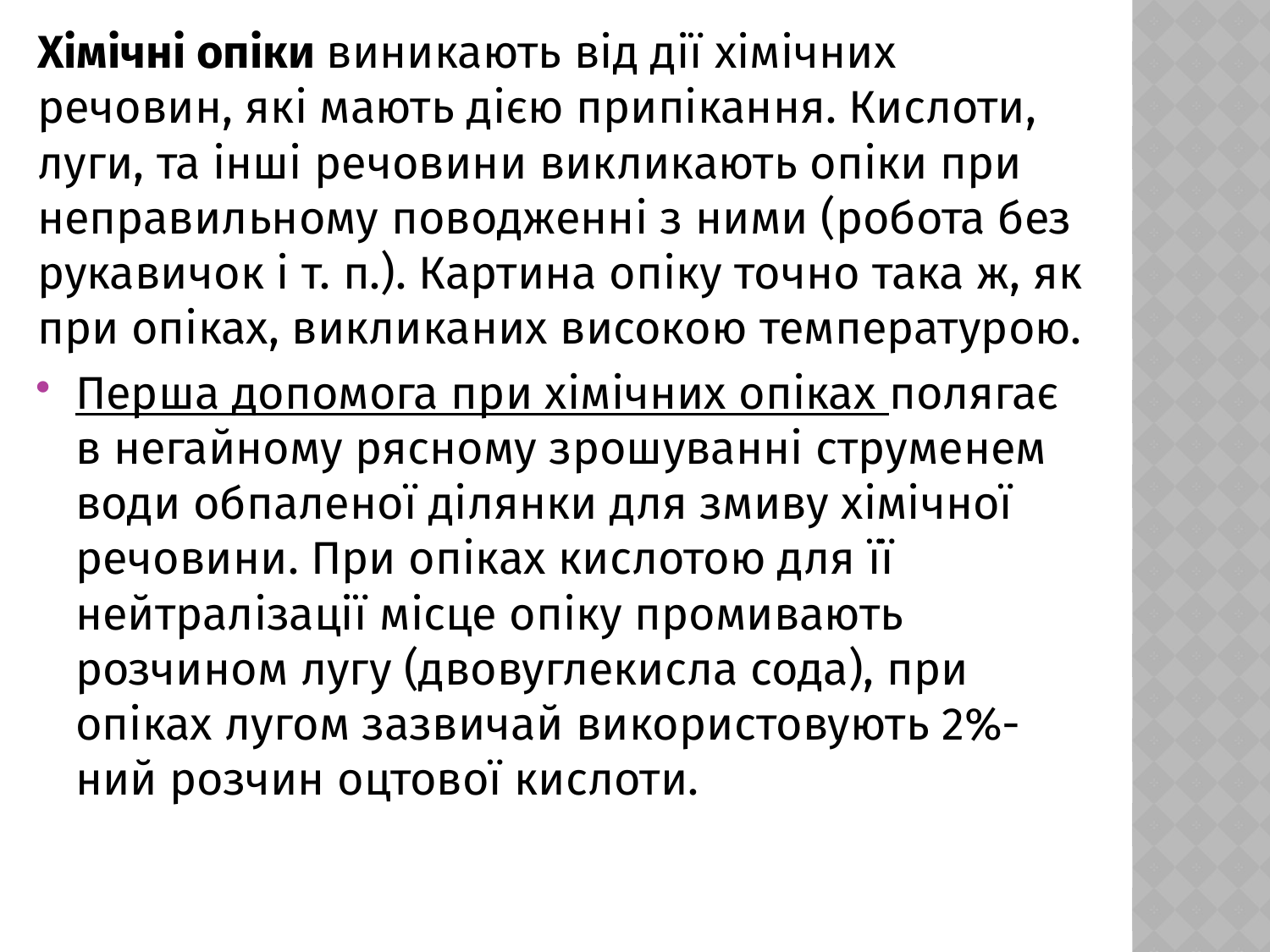

Хімічні опіки виникають від дії хімічних речовин, які мають дією припікання. Кислоти, луги, та інші речовини викликають опіки при неправильному поводженні з ними (робота без рукавичок і т. п.). Картина опіку точно така ж, як при опіках, викликаних високою температурою.
Перша допомога при хімічних опіках полягає в негайному рясному зрошуванні струменем води обпаленої ділянки для змиву хімічної речовини. При опіках кислотою для її нейтралізації місце опіку промивають розчином лугу (двовуглекисла сода), при опіках лугом зазвичай використовують 2%-ний розчин оцтової кислоти.